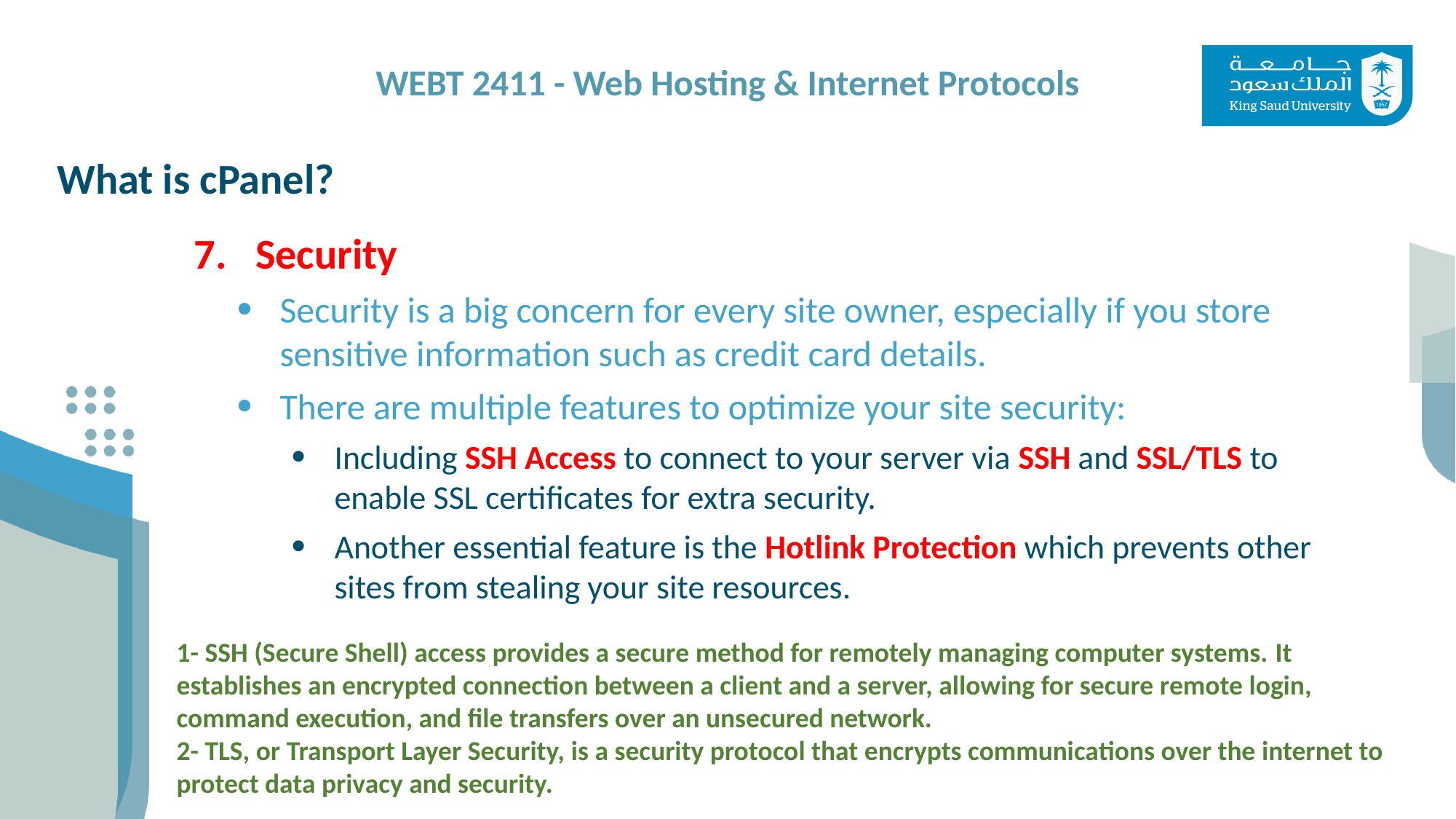

What is cPanel?
Security
Security is a big concern for every site owner, especially if you store sensitive information such as credit card details.
There are multiple features to optimize your site security:
Including SSH Access to connect to your server via SSH and SSL/TLS to enable SSL certificates for extra security.
Another essential feature is the Hotlink Protection which prevents other sites from stealing your site resources.
1- SSH (Secure Shell) access provides a secure method for remotely managing computer systems. It establishes an encrypted connection between a client and a server, allowing for secure remote login, command execution, and file transfers over an unsecured network.
2- TLS, or Transport Layer Security, is a security protocol that encrypts communications over the internet to protect data privacy and security.